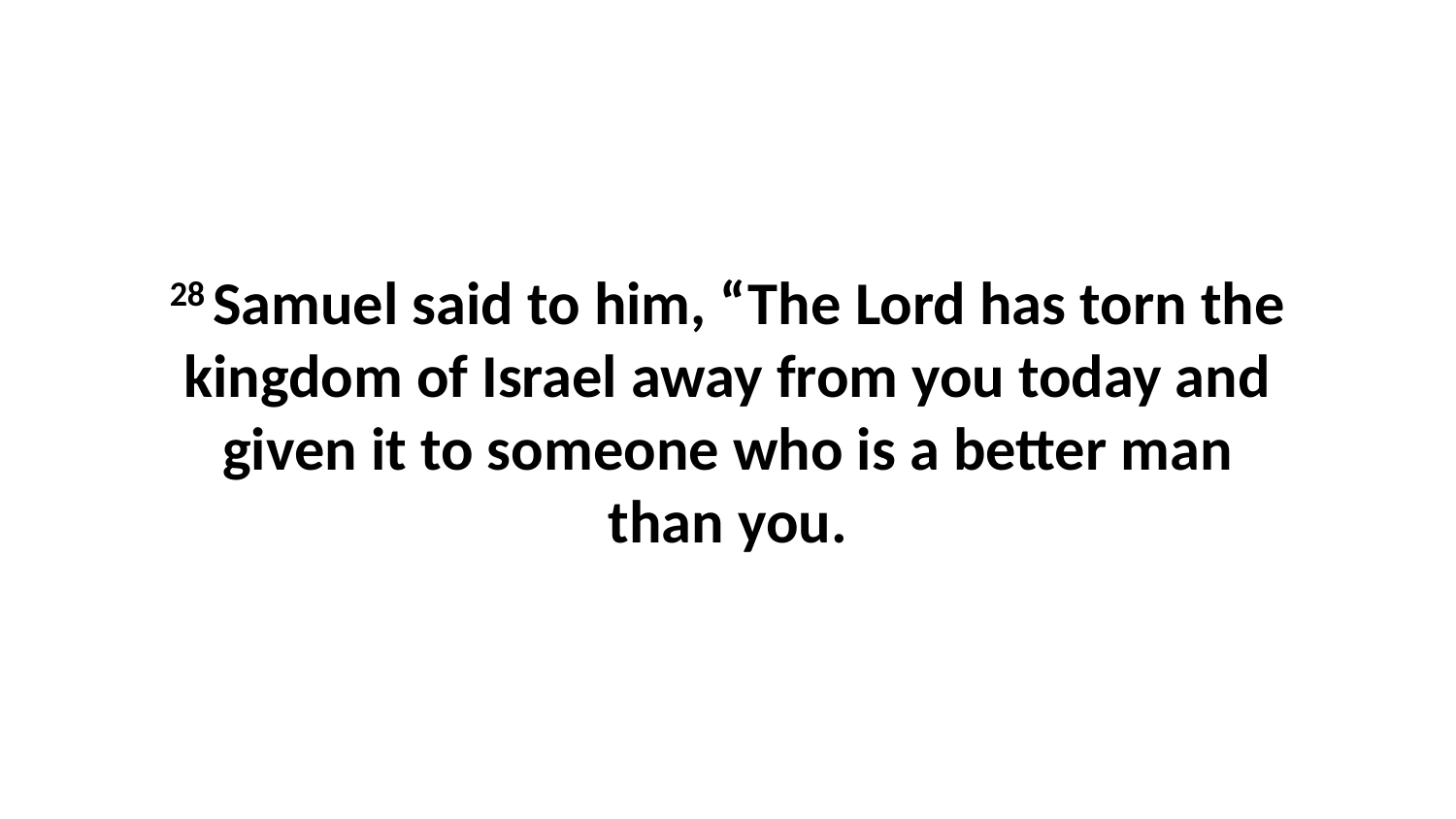

28 Samuel said to him, “The Lord has torn the kingdom of Israel away from you today and given it to someone who is a better man than you.